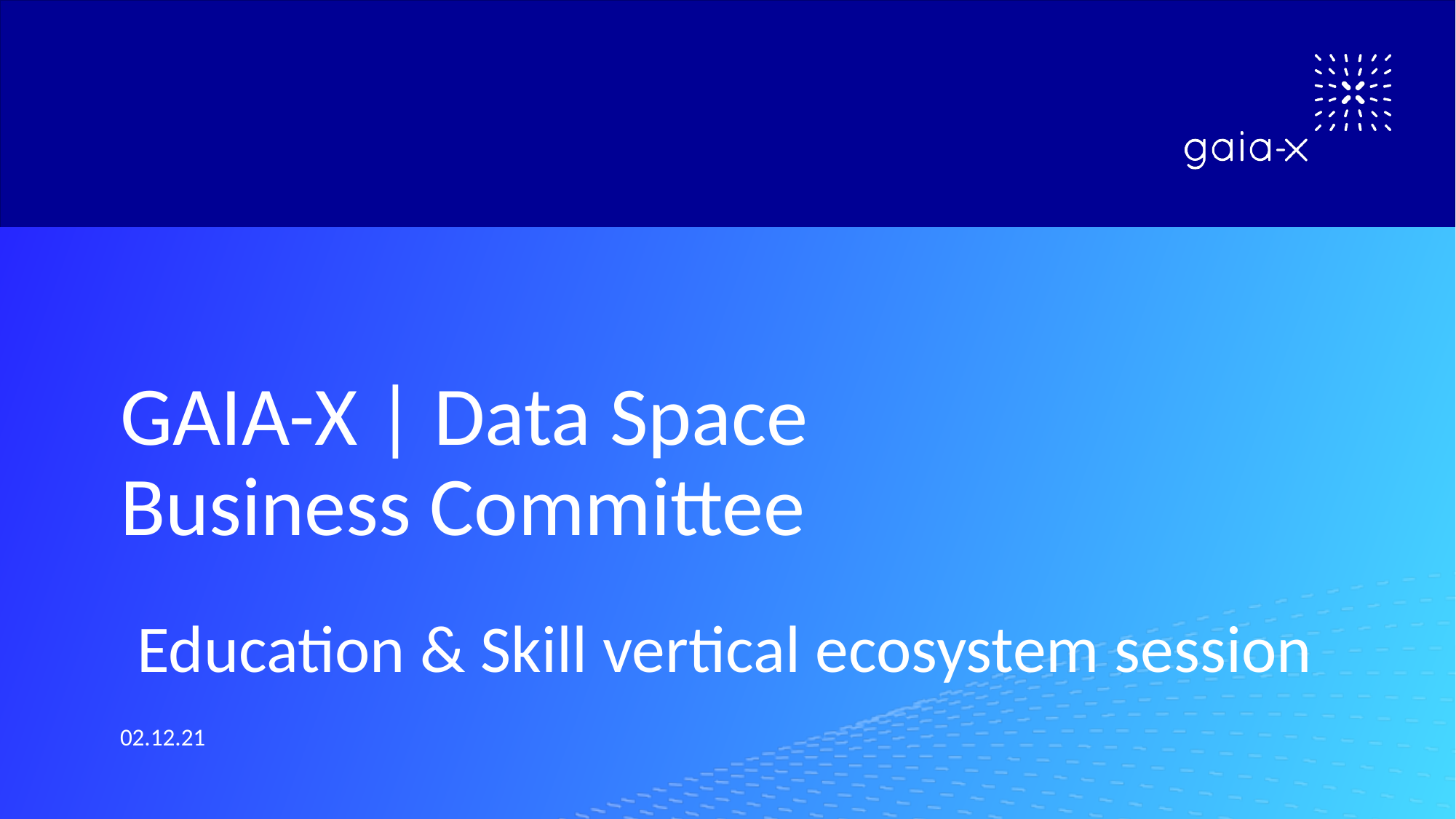

GAIA-X | Data Space Business Committee
Education & Skill vertical ecosystem session
02.12.21